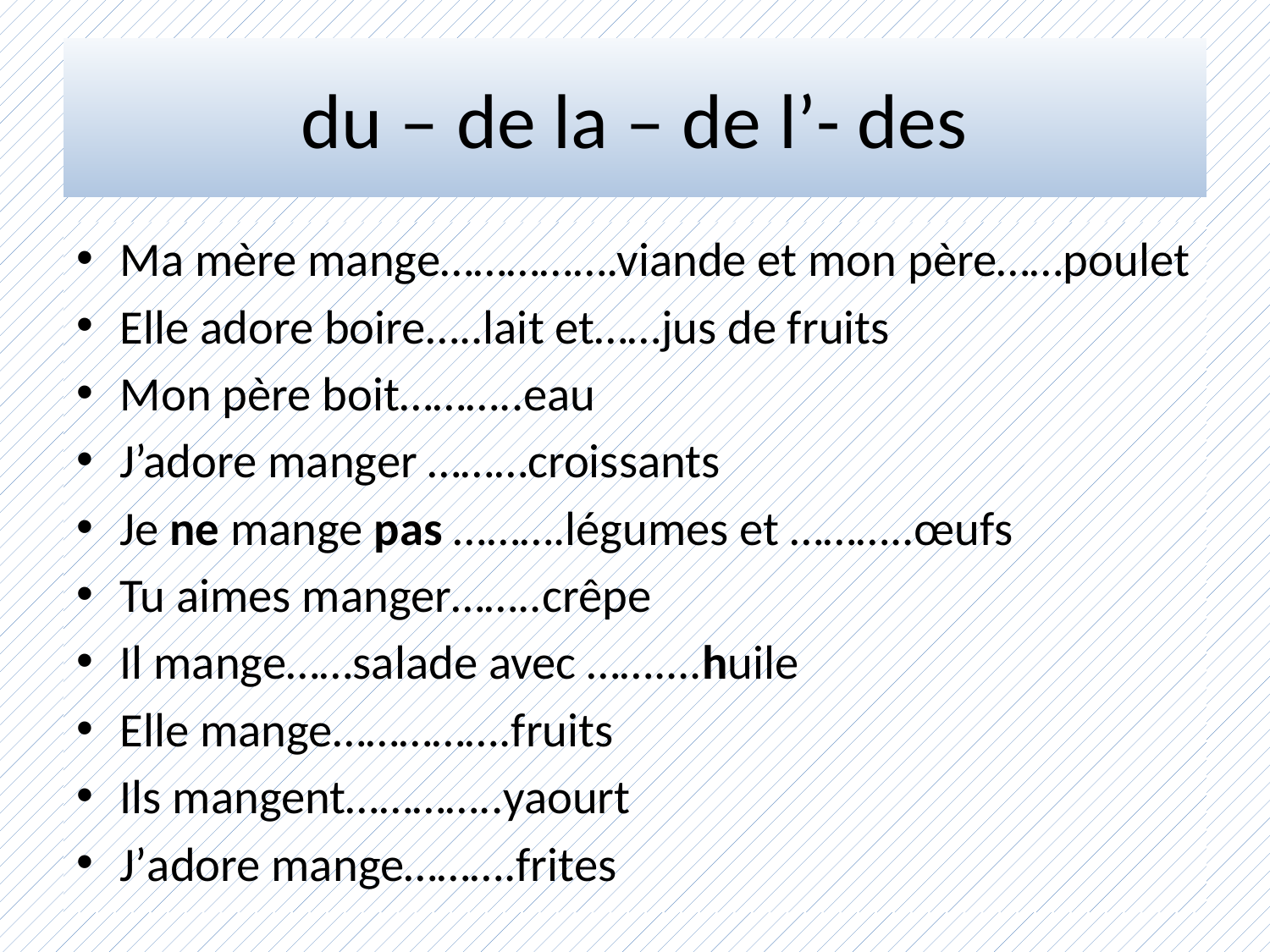

# du – de la – de l’- des
Ma mère mange…………….viande et mon père……poulet
Elle adore boire…..lait et……jus de fruits
Mon père boit………..eau
J’adore manger ………croissants
Je ne mange pas ……….légumes et ………..œufs
Tu aimes manger……..crêpe
Il mange……salade avec ……....huile
Elle mange…………….fruits
Ils mangent…………..yaourt
J’adore mange……….frites